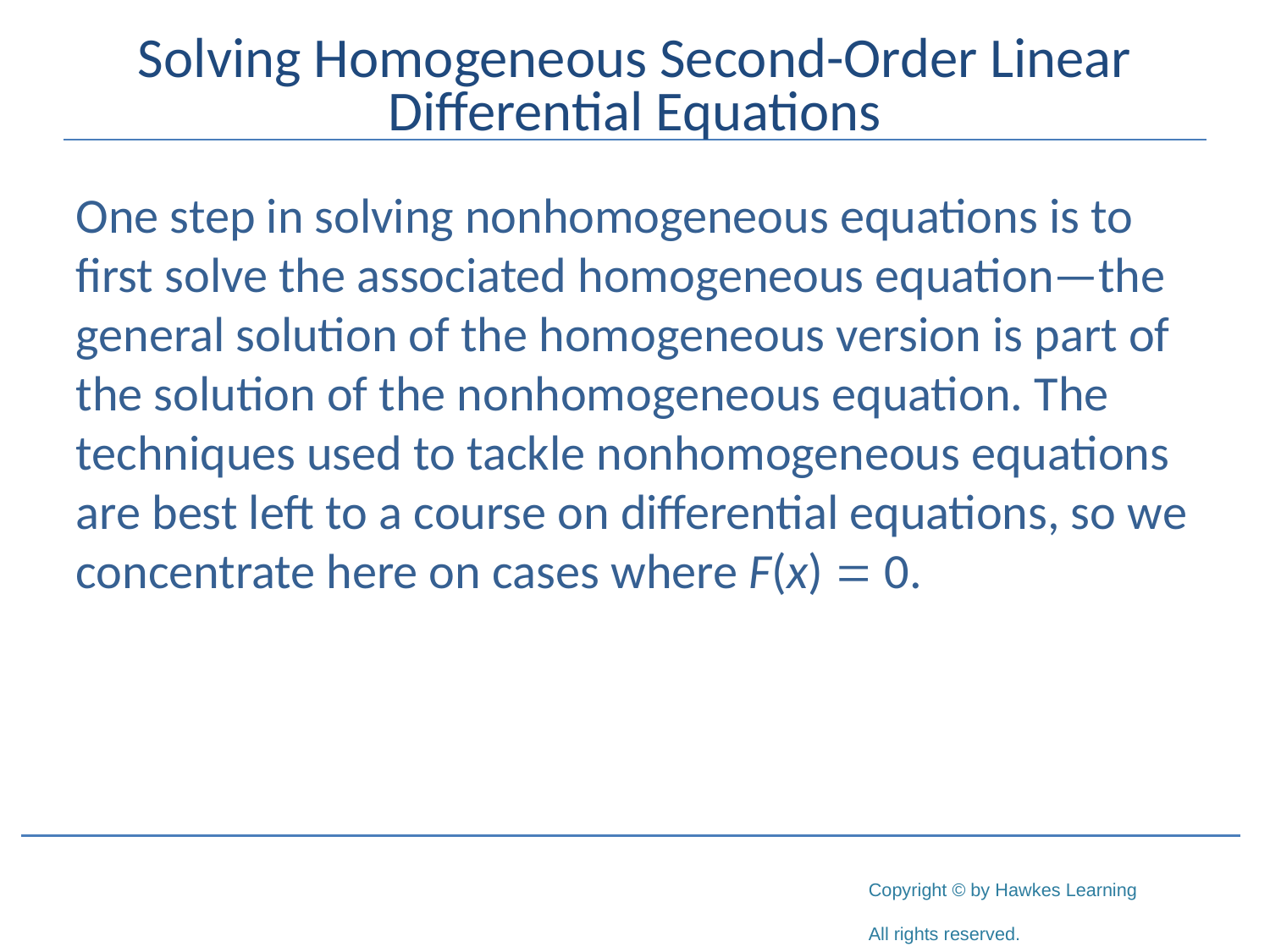

# Solving Homogeneous Second-Order Linear Differential Equations
One step in solving nonhomogeneous equations is to first solve the associated homogeneous equation—the general solution of the homogeneous version is part of the solution of the nonhomogeneous equation. The techniques used to tackle nonhomogeneous equations are best left to a course on differential equations, so we concentrate here on cases where F(x) = 0.